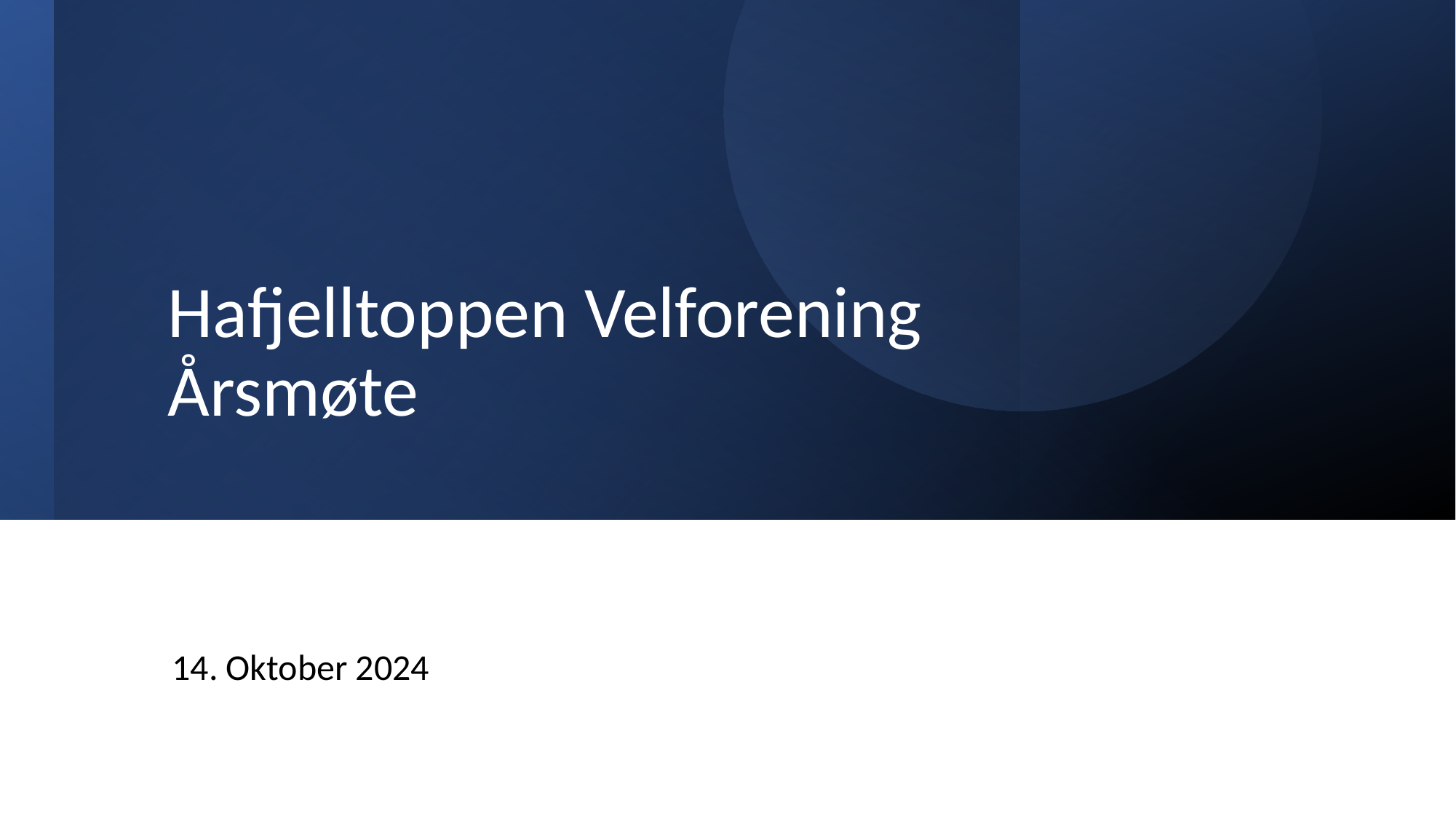

# Hafjelltoppen Velforening Årsmøte
14. Oktober 2024